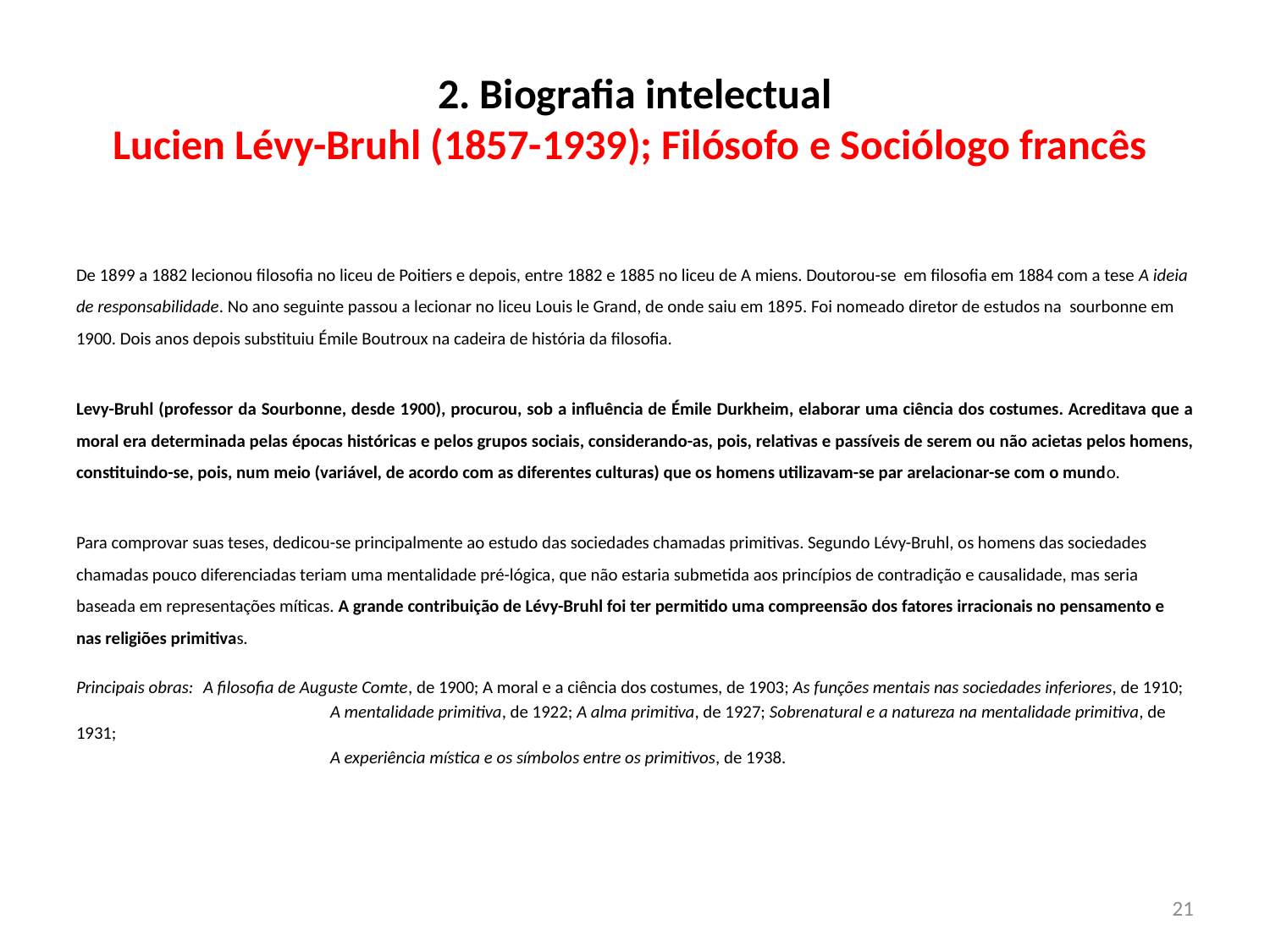

# 2. Biografia intelectual Lucien Lévy-Bruhl (1857-1939); Filósofo e Sociólogo francês

De 1899 a 1882 lecionou filosofia no liceu de Poitiers e depois, entre 1882 e 1885 no liceu de A miens. Doutorou-se  em filosofia em 1884 com a tese A ideia de responsabilidade. No ano seguinte passou a lecionar no liceu Louis le Grand, de onde saiu em 1895. Foi nomeado diretor de estudos na  sourbonne em 1900. Dois anos depois substituiu Émile Boutroux na cadeira de história da filosofia.

Levy-Bruhl (professor da Sourbonne, desde 1900), procurou, sob a influência de Émile Durkheim, elaborar uma ciência dos costumes. Acreditava que a moral era determinada pelas épocas históricas e pelos grupos sociais, considerando-as, pois, relativas e passíveis de serem ou não acietas pelos homens, constituindo-se, pois, num meio (variável, de acordo com as diferentes culturas) que os homens utilizavam-se par arelacionar-se com o mundo.

Para comprovar suas teses, dedicou-se principalmente ao estudo das sociedades chamadas primitivas. Segundo Lévy-Bruhl, os homens das sociedades chamadas pouco diferenciadas teriam uma mentalidade pré-lógica, que não estaria submetida aos princípios de contradição e causalidade, mas seria baseada em representações míticas. A grande contribuição de Lévy-Bruhl foi ter permitido uma compreensão dos fatores irracionais no pensamento e nas religiões primitivas.

Principais obras: 	A filosofia de Auguste Comte, de 1900; A moral e a ciência dos costumes, de 1903; As funções mentais nas sociedades inferiores, de 1910;
		A mentalidade primitiva, de 1922; A alma primitiva, de 1927; Sobrenatural e a natureza na mentalidade primitiva, de 1931;
		A experiência mística e os símbolos entre os primitivos, de 1938.

21